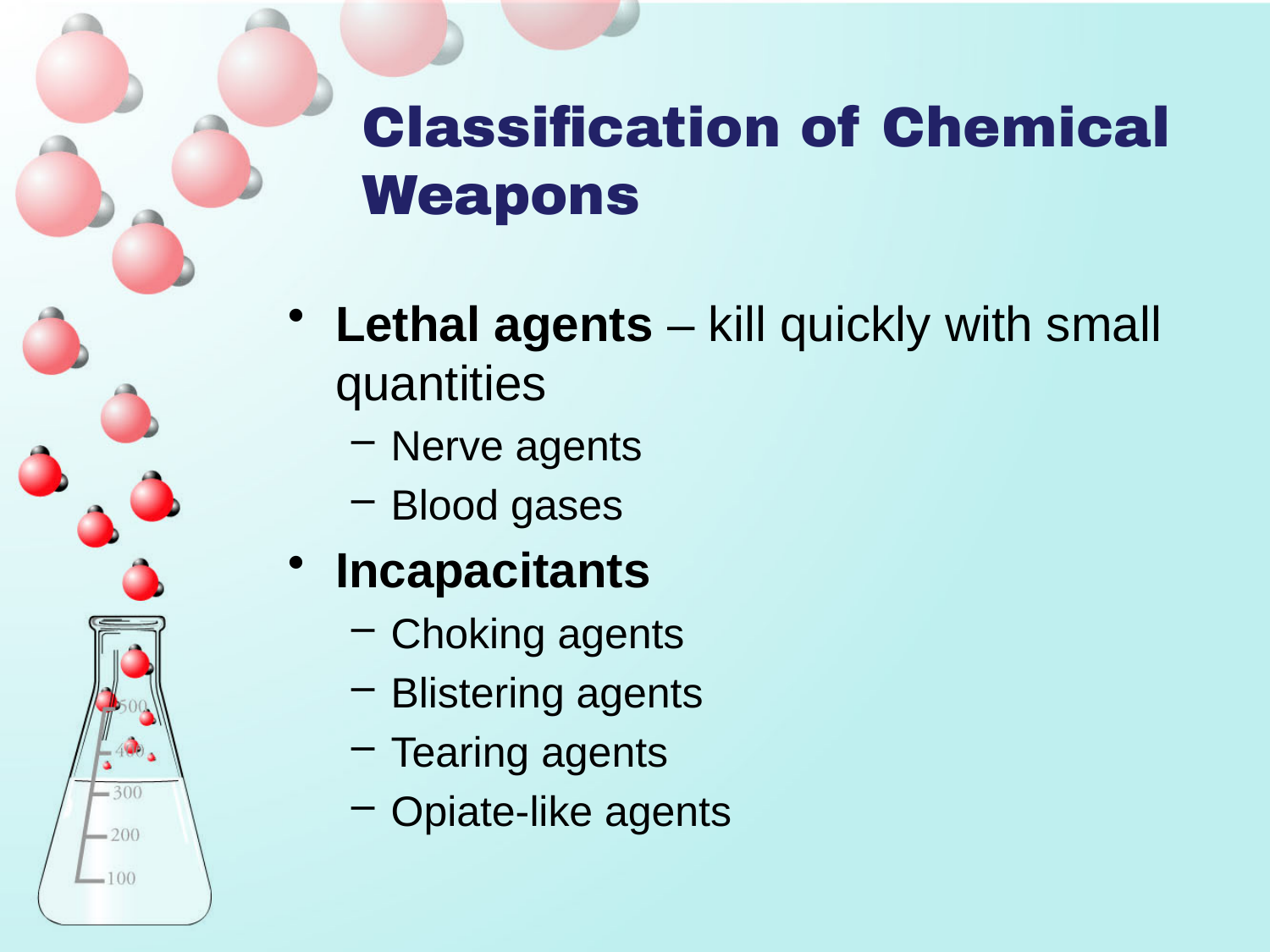

Classification of Chemical Weapons
Lethal agents – kill quickly with small quantities
Nerve agents
Blood gases
Incapacitants
Choking agents
Blistering agents
Tearing agents
Opiate-like agents